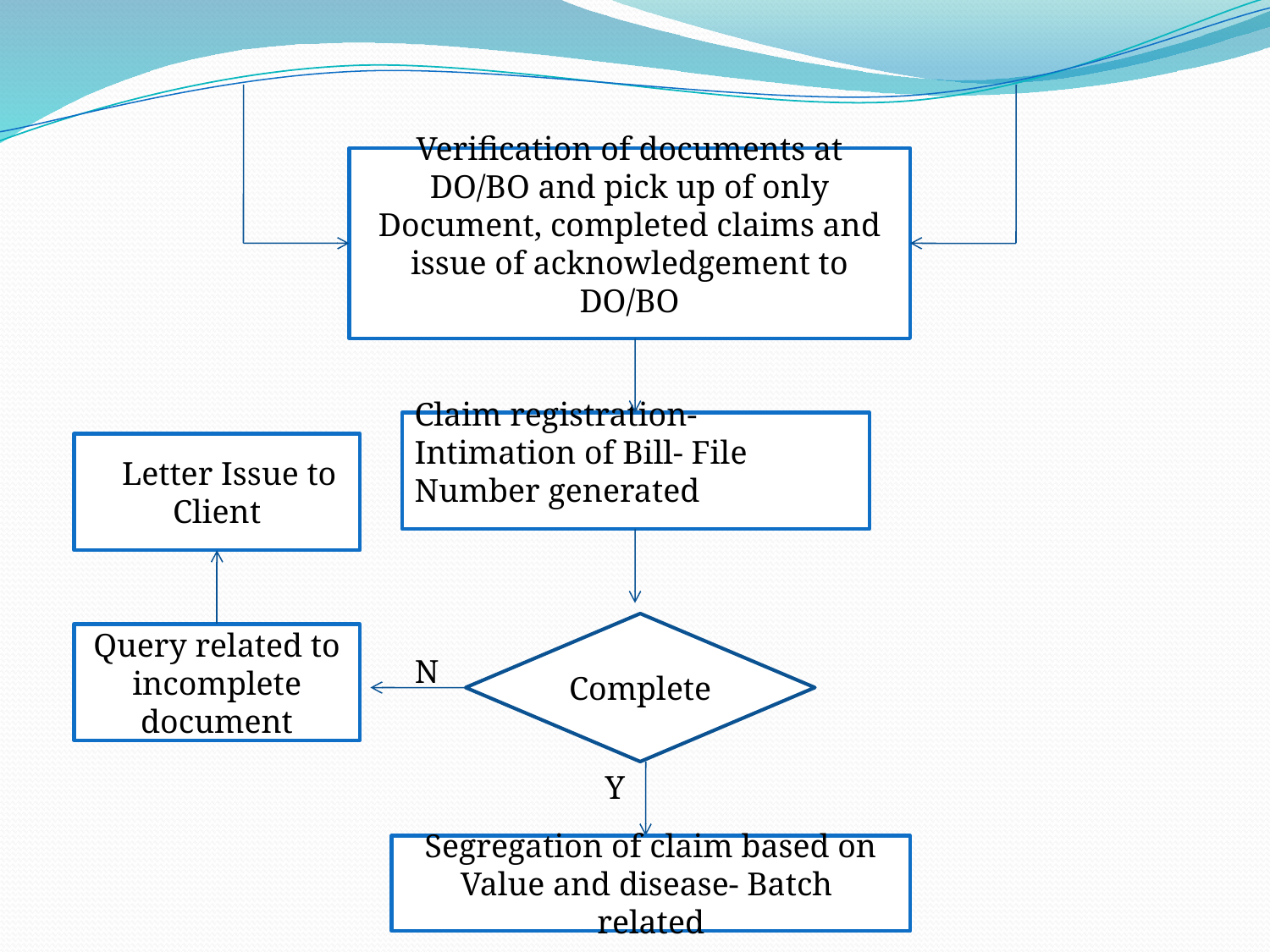

Verification of documents at
DO/BO and pick up of only
Document, completed claims and issue of acknowledgement to DO/BO

Claim registration- Intimation of Bill- File Number generated

   Letter Issue to Client

Complete

Query related to incomplete
document

N
Y

Segregation of claim based on Value and disease- Batch  related